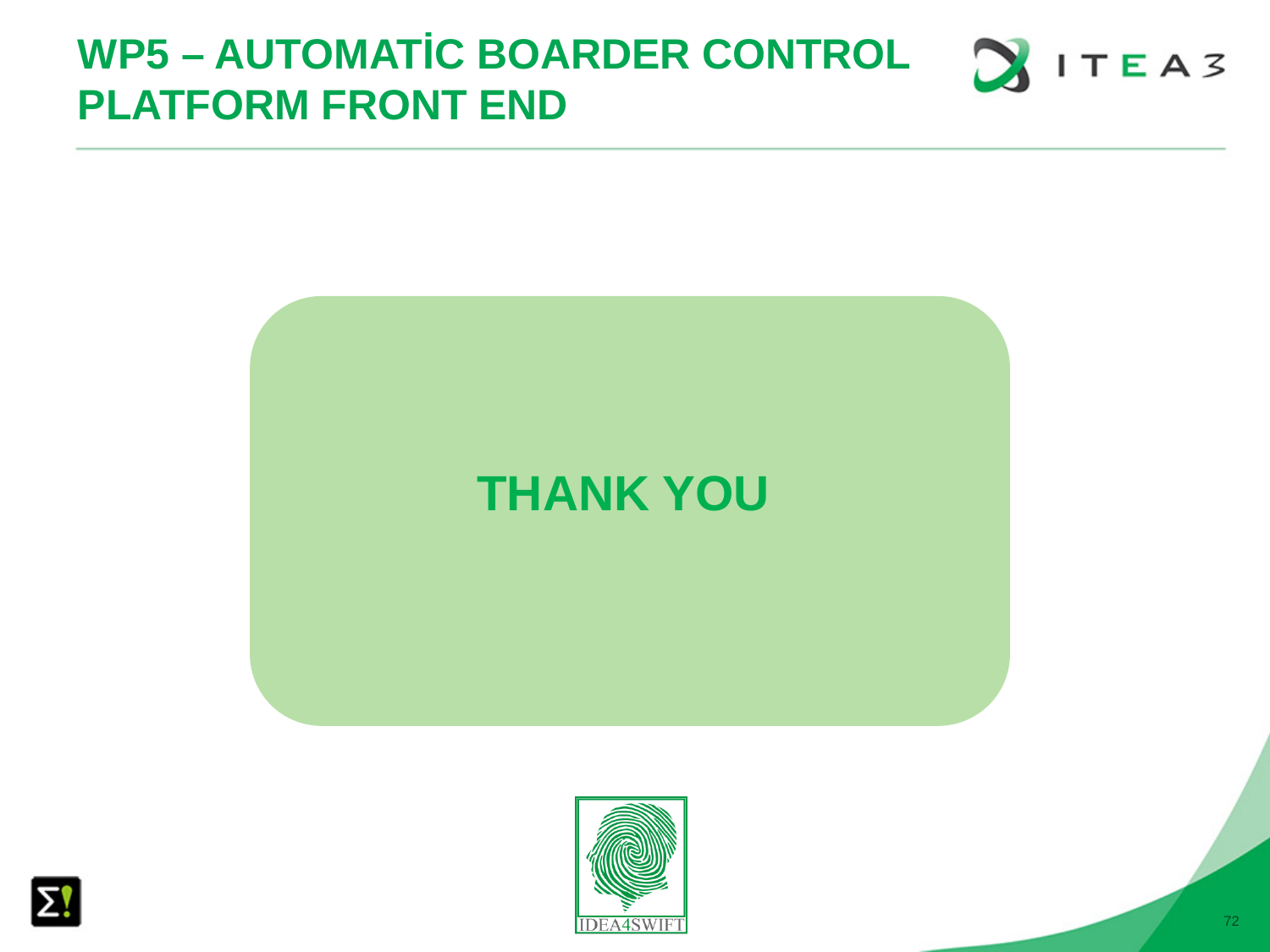

# WP5 – AUTOMATİC BOARDER CONTROL PLATFORM FRONT END

THANK YOU